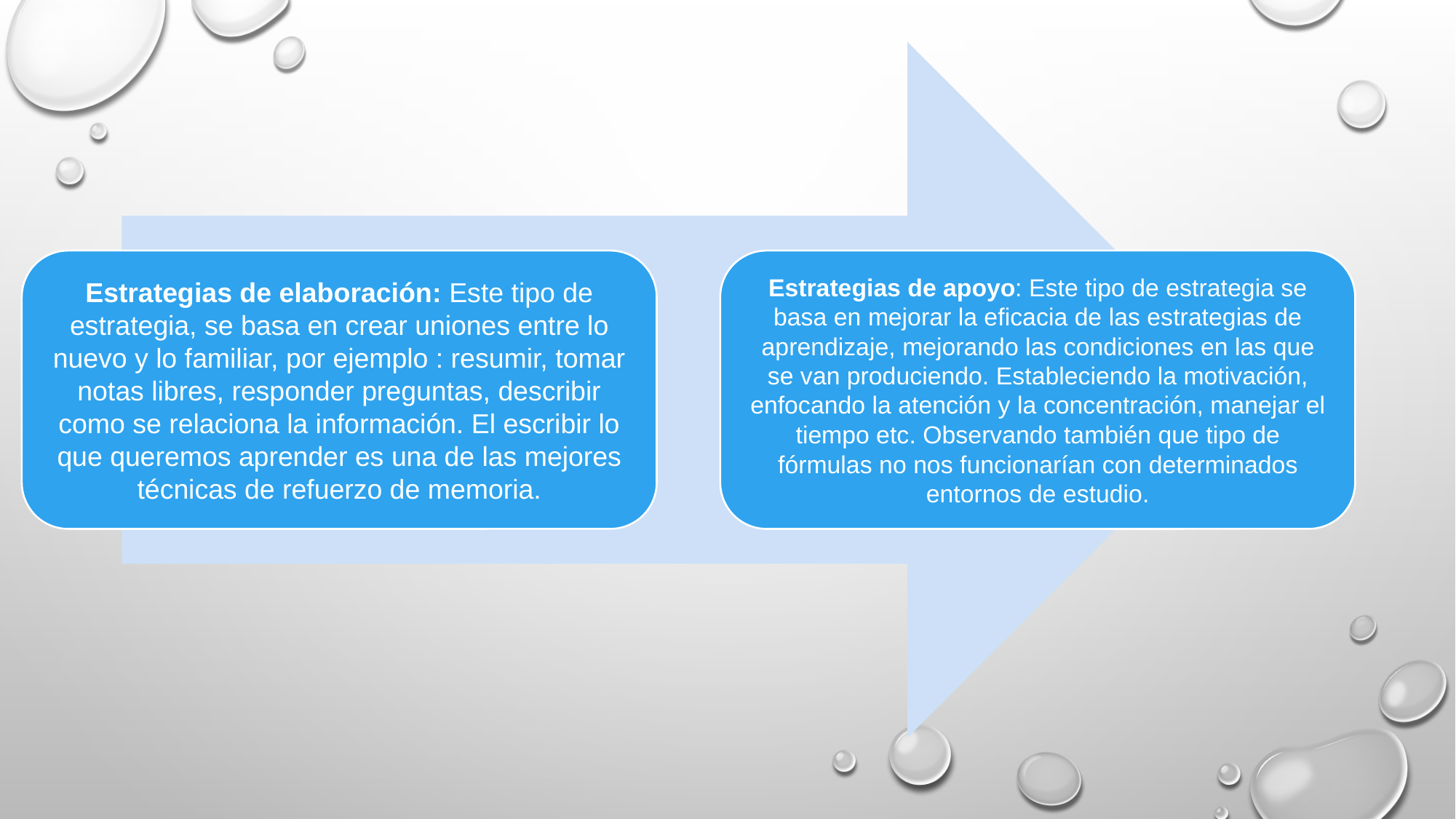

Estrategias de elaboración: Este tipo de estrategia, se basa en crear uniones entre lo nuevo y lo familiar, por ejemplo : resumir, tomar notas libres, responder preguntas, describir como se relaciona la información. El escribir lo que queremos aprender es una de las mejores técnicas de refuerzo de memoria.
Estrategias de apoyo: Este tipo de estrategia se basa en mejorar la eficacia de las estrategias de aprendizaje, mejorando las condiciones en las que se van produciendo. Estableciendo la motivación, enfocando la atención y la concentración, manejar el tiempo etc. Observando también que tipo de fórmulas no nos funcionarían con determinados entornos de estudio.